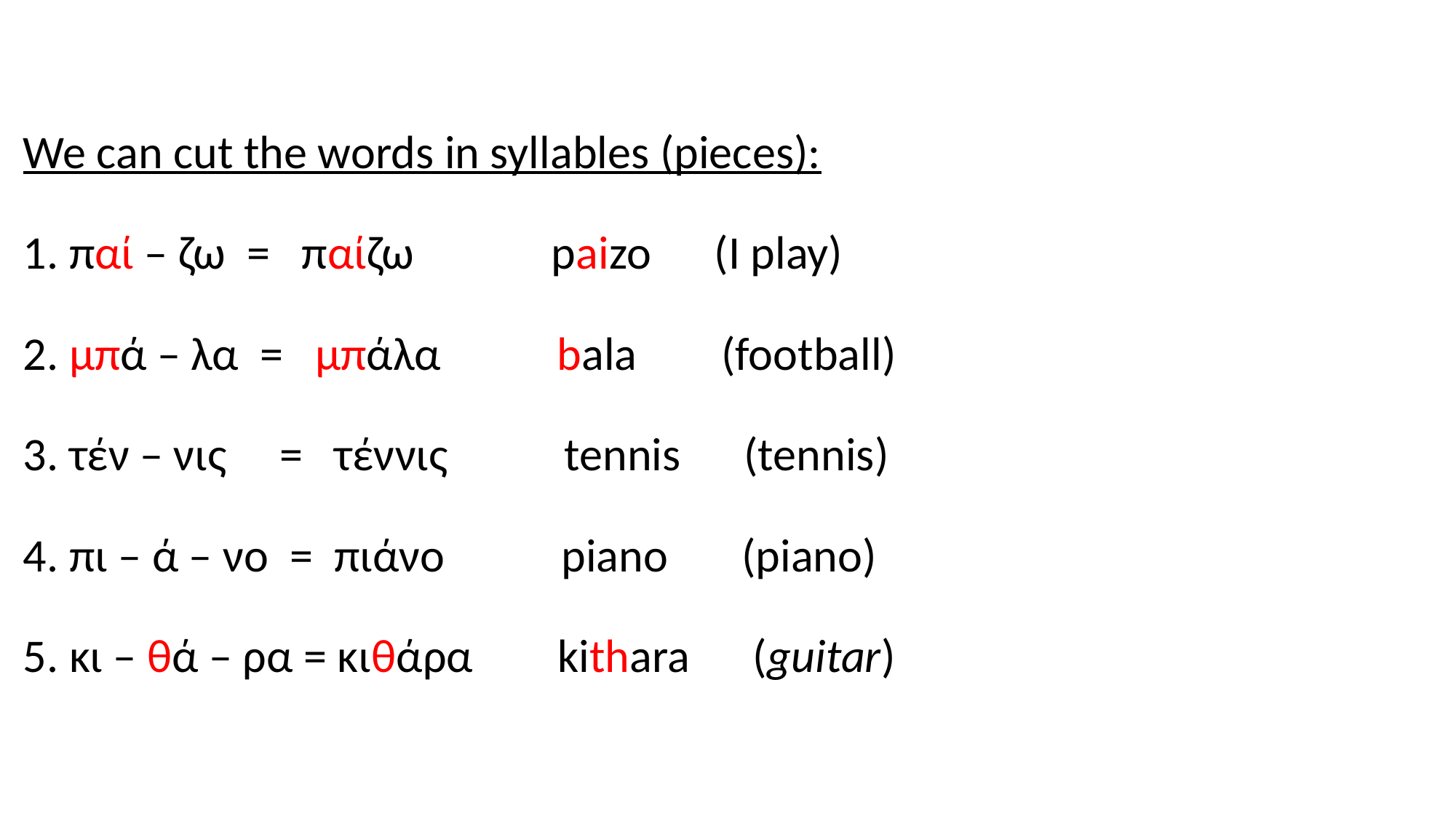

# We can cut the words in syllables (pieces): 1. παί – ζω  =   παίζω             paizo      (I play) 2. μπά – λα  =   μπάλα           bala        (football) 3. τέν – νις     =   τέννις           tennis      (tennis) 4. πι – ά – νο  =  πιάνο           piano       (piano) 5. κι – θά – ρα = κιθάρα        kithara      (guitar)